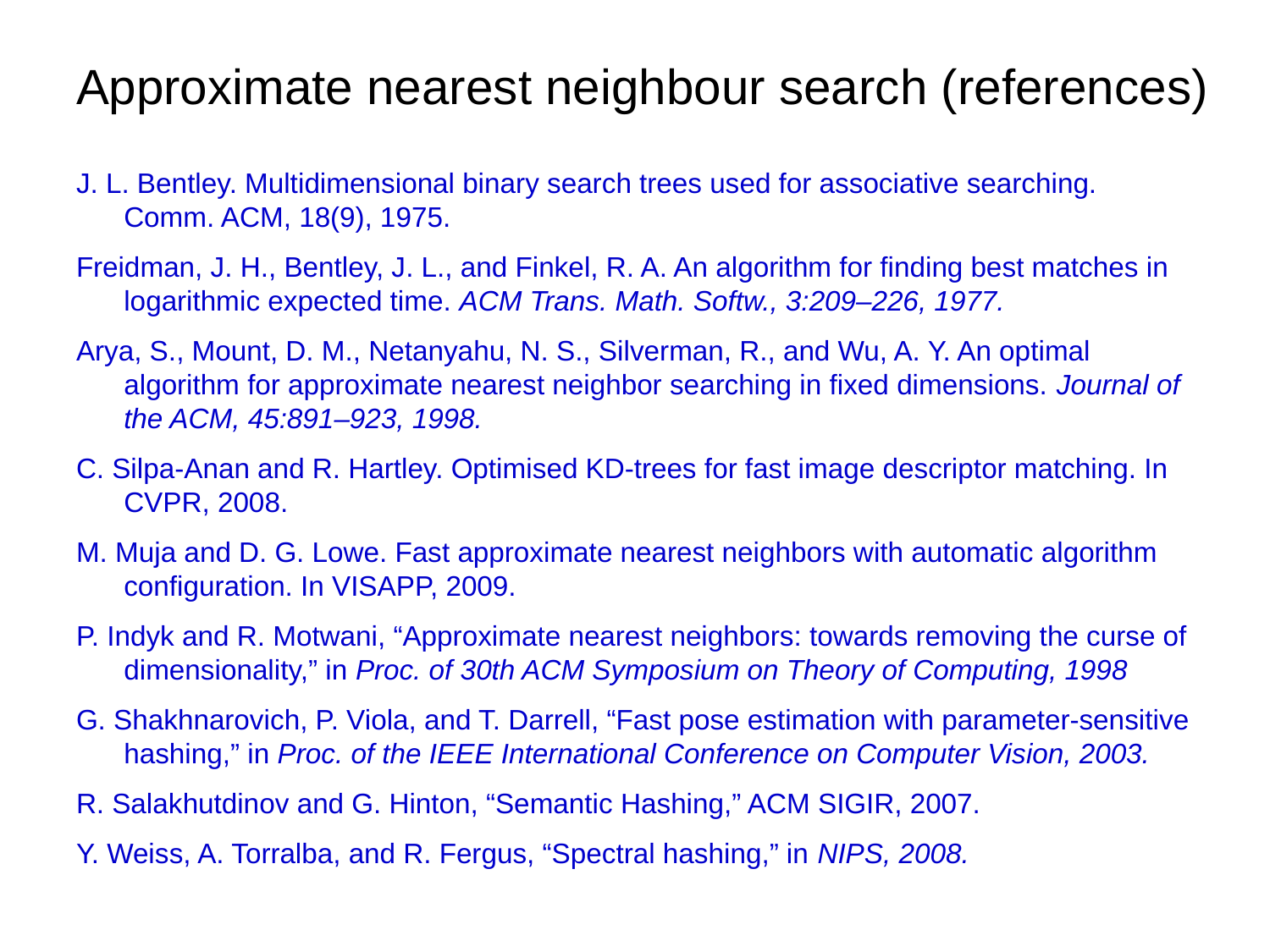

# Approximate nearest neighbour search (references)
J. L. Bentley. Multidimensional binary search trees used for associative searching. Comm. ACM, 18(9), 1975.
Freidman, J. H., Bentley, J. L., and Finkel, R. A. An algorithm for finding best matches in logarithmic expected time. ACM Trans. Math. Softw., 3:209–226, 1977.
Arya, S., Mount, D. M., Netanyahu, N. S., Silverman, R., and Wu, A. Y. An optimal algorithm for approximate nearest neighbor searching in fixed dimensions. Journal of the ACM, 45:891–923, 1998.
C. Silpa-Anan and R. Hartley. Optimised KD-trees for fast image descriptor matching. In CVPR, 2008.
M. Muja and D. G. Lowe. Fast approximate nearest neighbors with automatic algorithm configuration. In VISAPP, 2009.
P. Indyk and R. Motwani, “Approximate nearest neighbors: towards removing the curse of dimensionality,” in Proc. of 30th ACM Symposium on Theory of Computing, 1998
G. Shakhnarovich, P. Viola, and T. Darrell, “Fast pose estimation with parameter-sensitive hashing,” in Proc. of the IEEE International Conference on Computer Vision, 2003.
R. Salakhutdinov and G. Hinton, “Semantic Hashing,” ACM SIGIR, 2007.
Y. Weiss, A. Torralba, and R. Fergus, “Spectral hashing,” in NIPS, 2008.